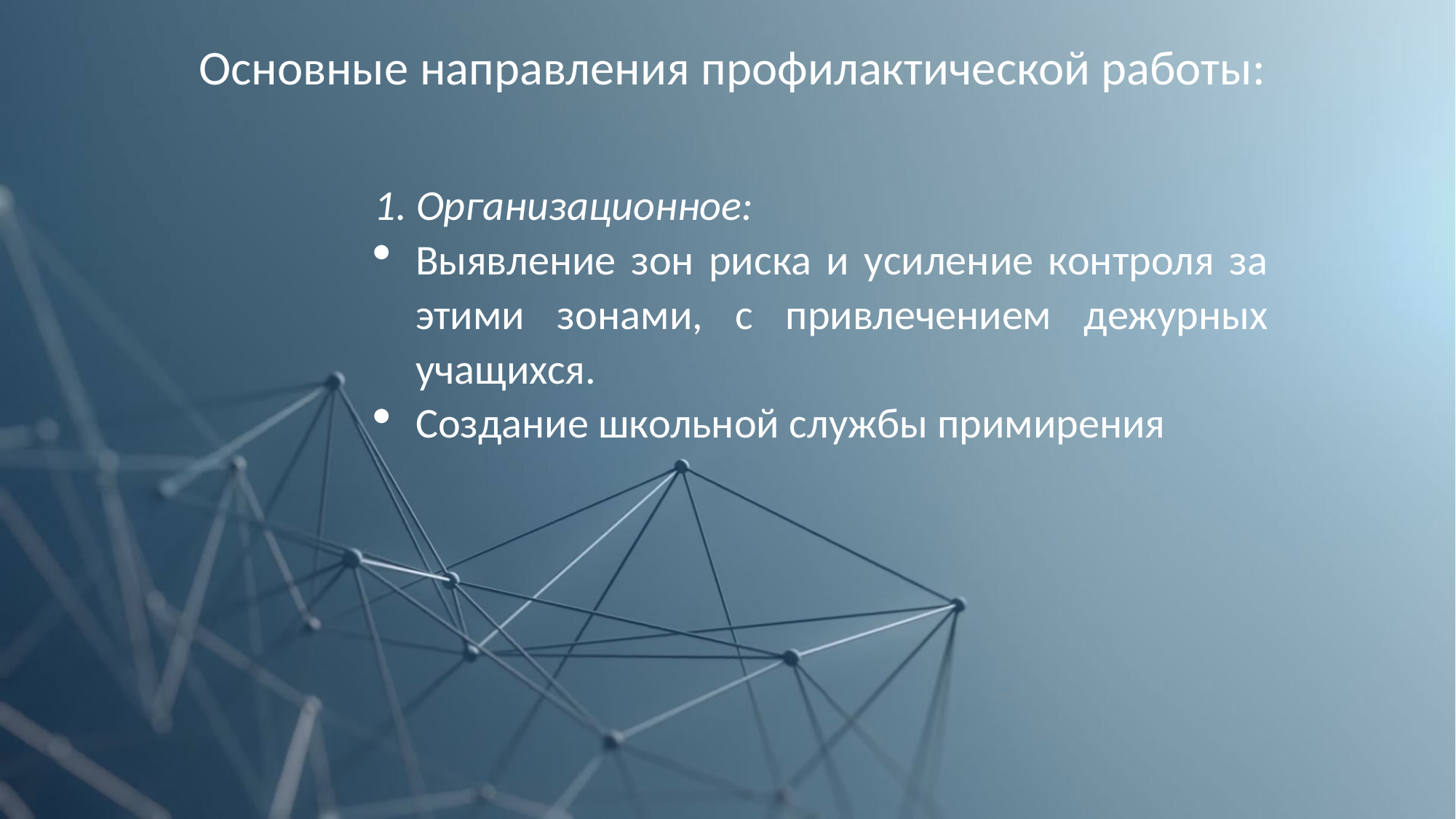

Основные направления профилактической работы:
1. Организационное:
Выявление зон риска и усиление контроля за этими зонами, с привлечением дежурных учащихся.
Создание школьной службы примирения